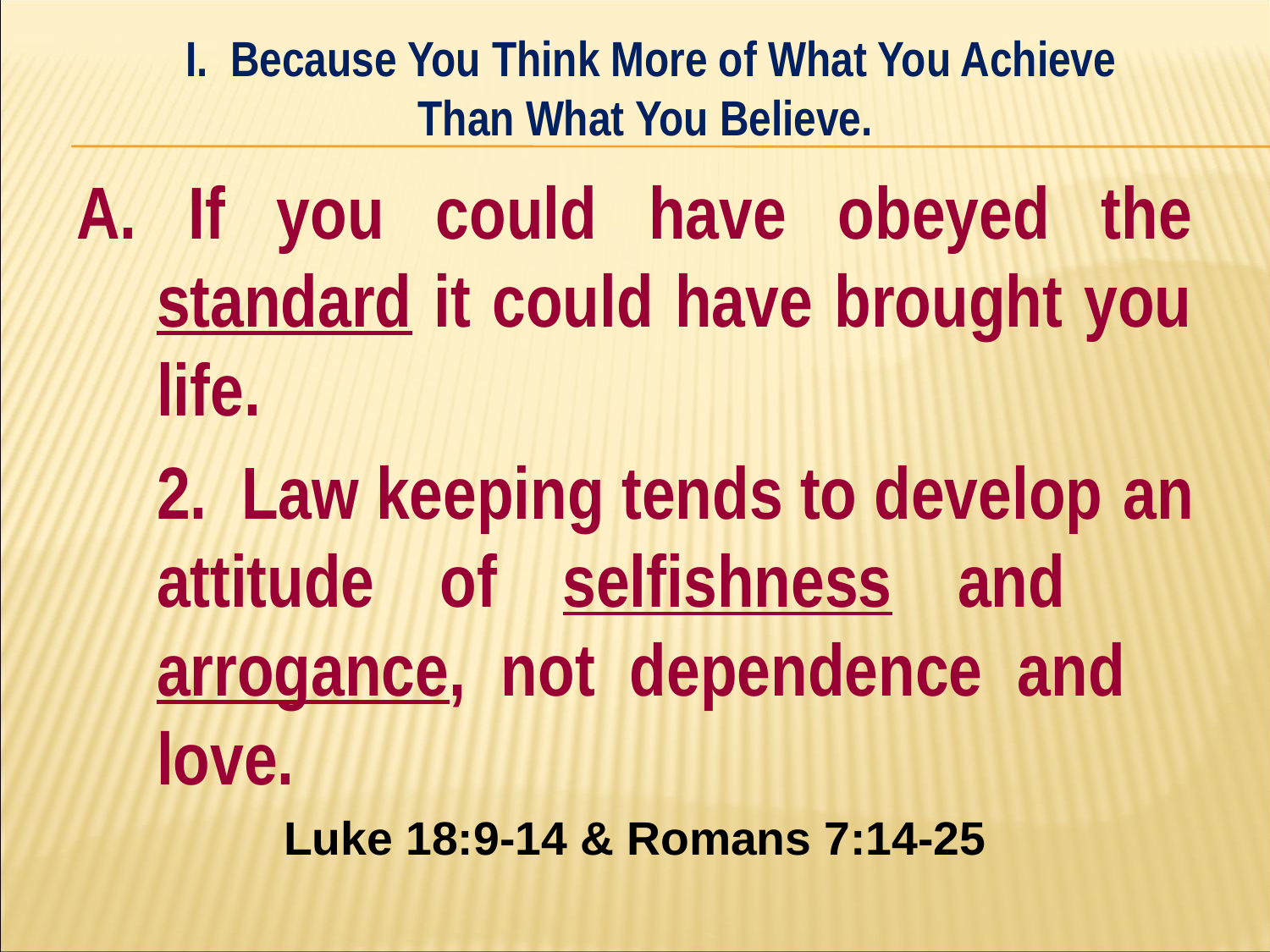

I.  Because You Think More of What You Achieve
Than What You Believe.
#
A. If you could have obeyed the standard it could have brought you life.
	2.  Law keeping tends to develop 	an attitude of selfishness and 	arrogance, not dependence and 	love.
Luke 18:9-14 & Romans 7:14-25